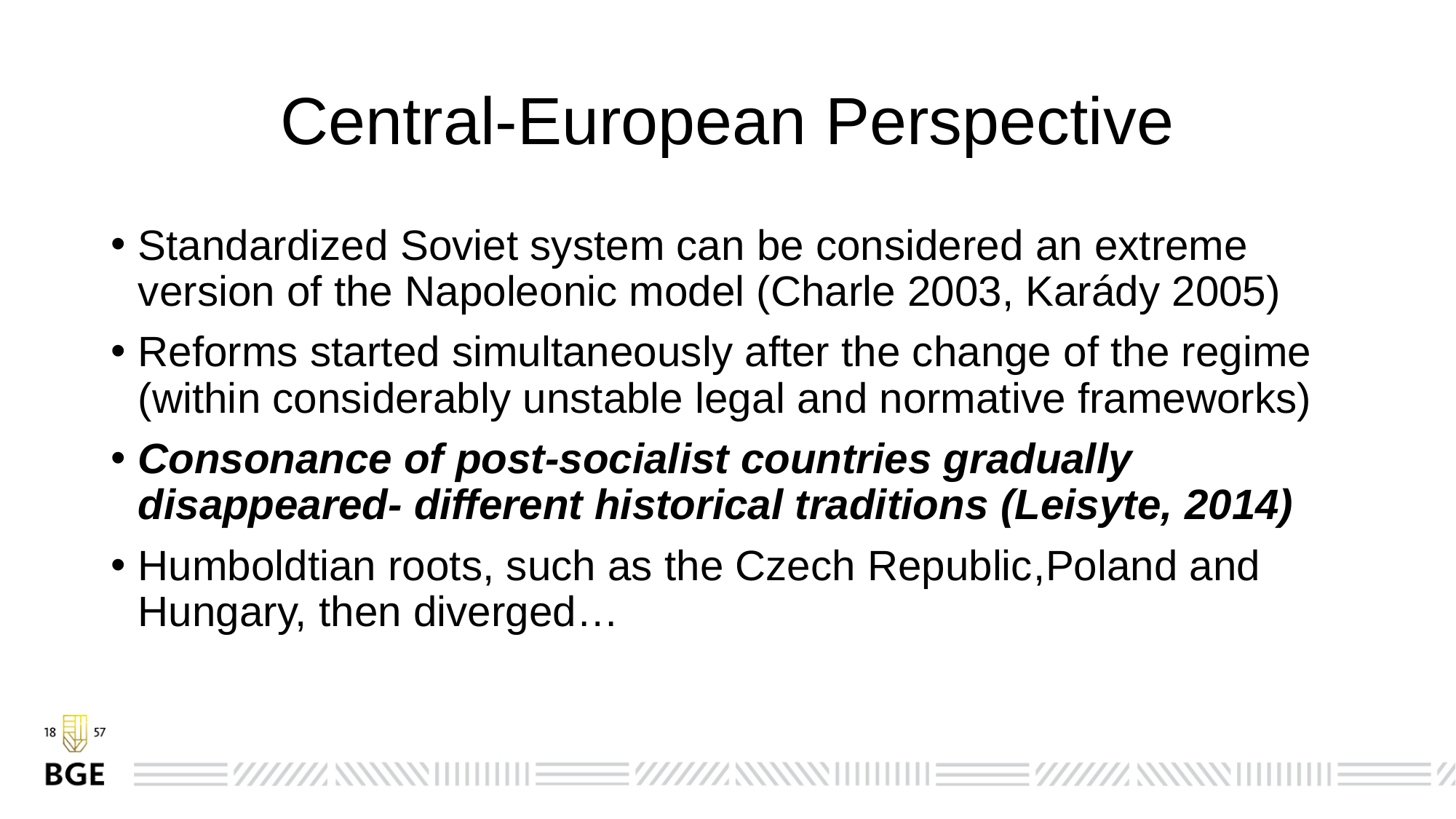

# Central-European Perspective
Standardized Soviet system can be considered an extreme version of the Napoleonic model (Charle 2003, Karády 2005)
Reforms started simultaneously after the change of the regime (within considerably unstable legal and normative frameworks)
Consonance of post-socialist countries gradually disappeared- different historical traditions (Leisyte, 2014)
Humboldtian roots, such as the Czech Republic,Poland and Hungary, then diverged…